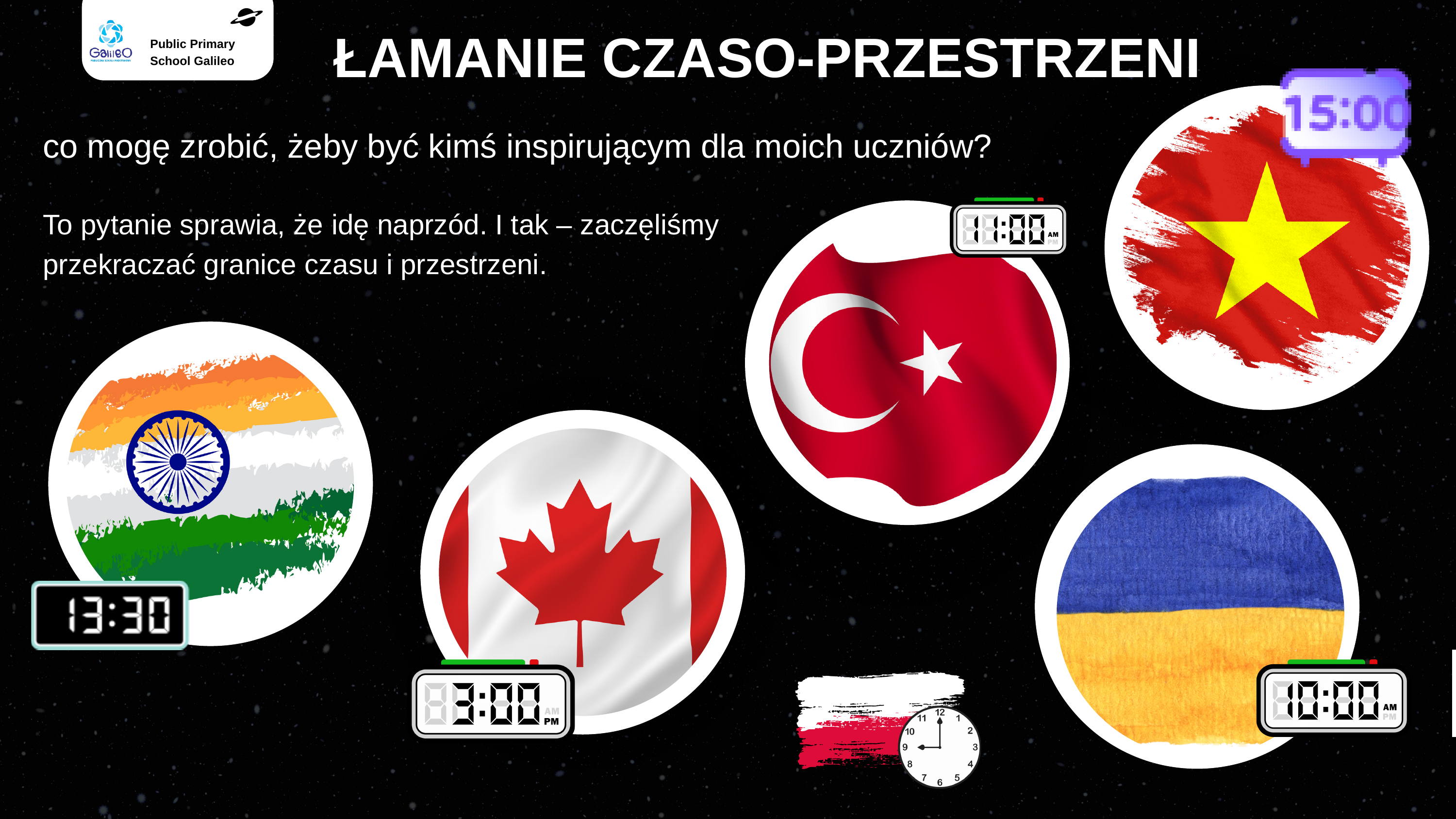

ŁAMANIE CZASO-PRZESTRZENI
Public Primary School Galileo

co mogę zrobić, żeby być kimś inspirującym dla moich uczniów?

To pytanie sprawia, że ​​idę naprzód. I tak – zaczęliśmy przekraczać granice czasu i przestrzeni.